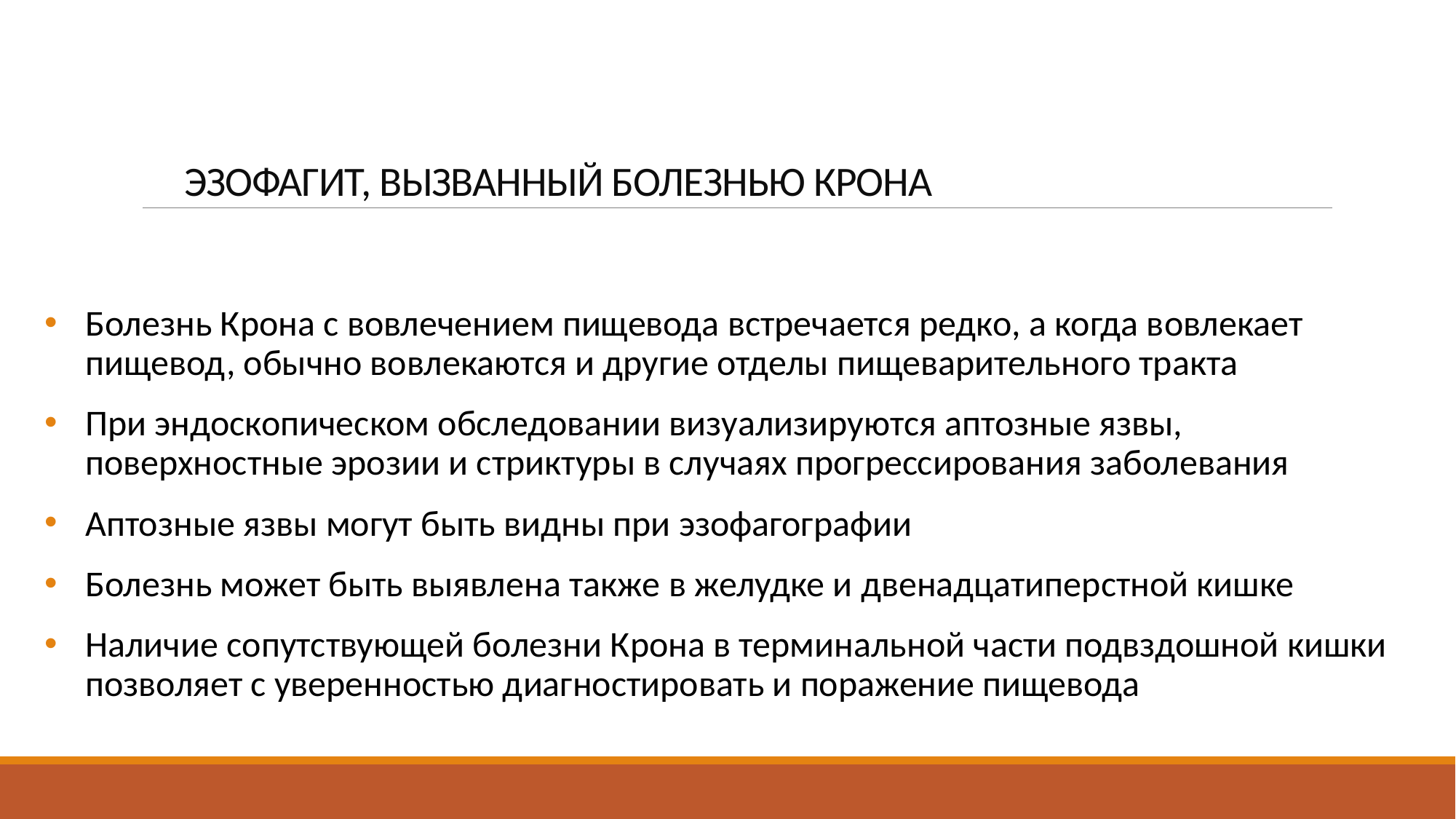

# Эзофагит, вызванный болезнью КРОНа
Болезнь Крона с вовлечением пищевода встречается редко, а когда вовлекает пищевод, обычно вовлекаются и другие отделы пищеварительного тракта
При эндоскопическом обследовании визуализируются аптозные язвы, поверхностные эрозии и стриктуры в случаях прогрессирования заболевания
Аптозные язвы могут быть видны при эзофагографии
Болезнь может быть выявлена также в желудке и двенадцатиперстной кишке
Наличие сопутствующей болезни Крона в терминальной части подвздошной кишки позволяет с уверенностью диагностировать и поражение пищевода